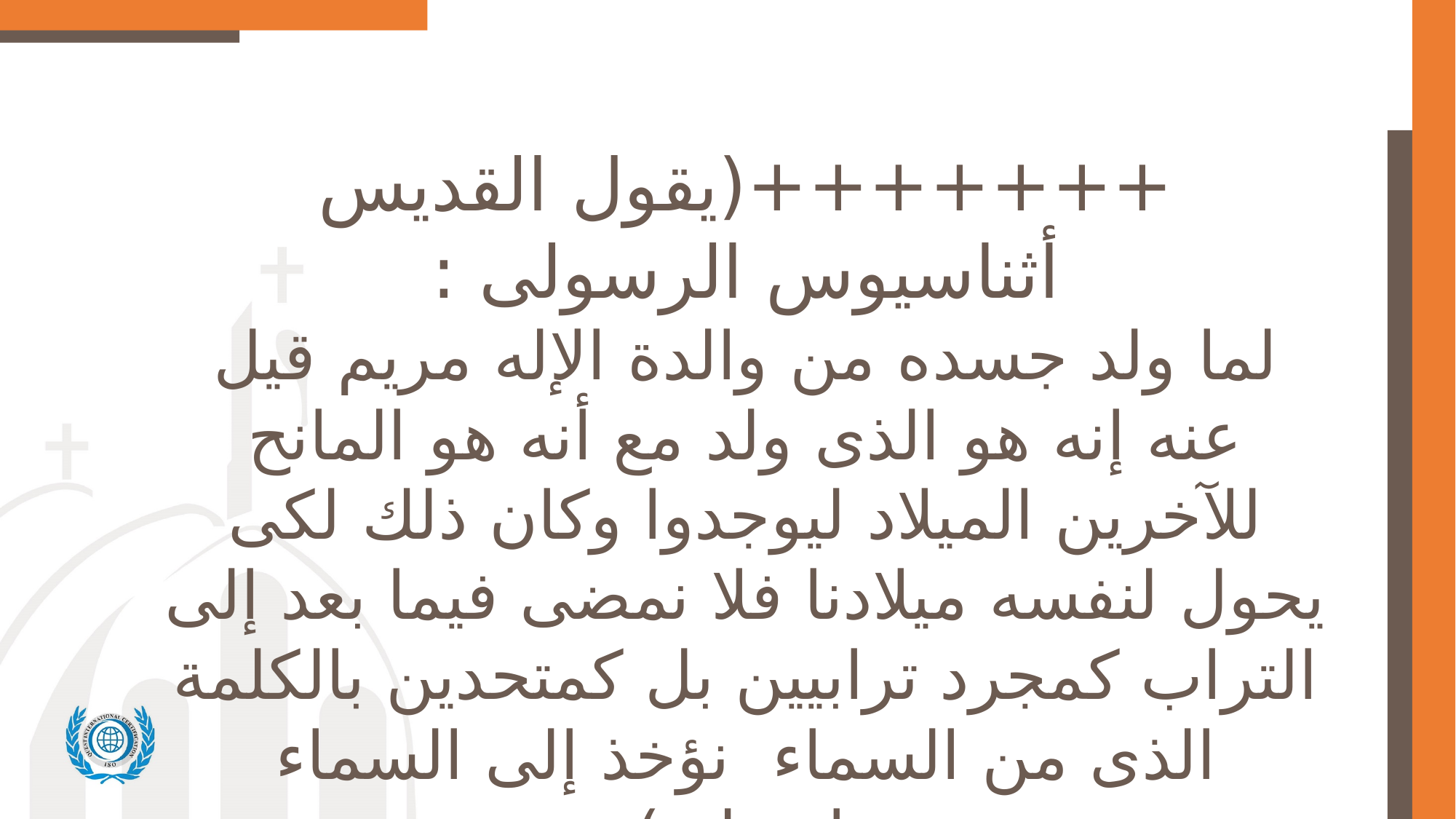

+++++++(يقول القديس أثناسيوس الرسولى :
لما ولد جسده من والدة الإله مريم قيل عنه إنه هو الذى ولد مع أنه هو المانح للآخرين الميلاد ليوجدوا وكان ذلك لكى يحول لنفسه ميلادنا فلا نمضى فيما بعد إلى التراب كمجرد ترابيين بل كمتحدين بالكلمة الذى من السماء  نؤخذ إلى السماء بواسطته)